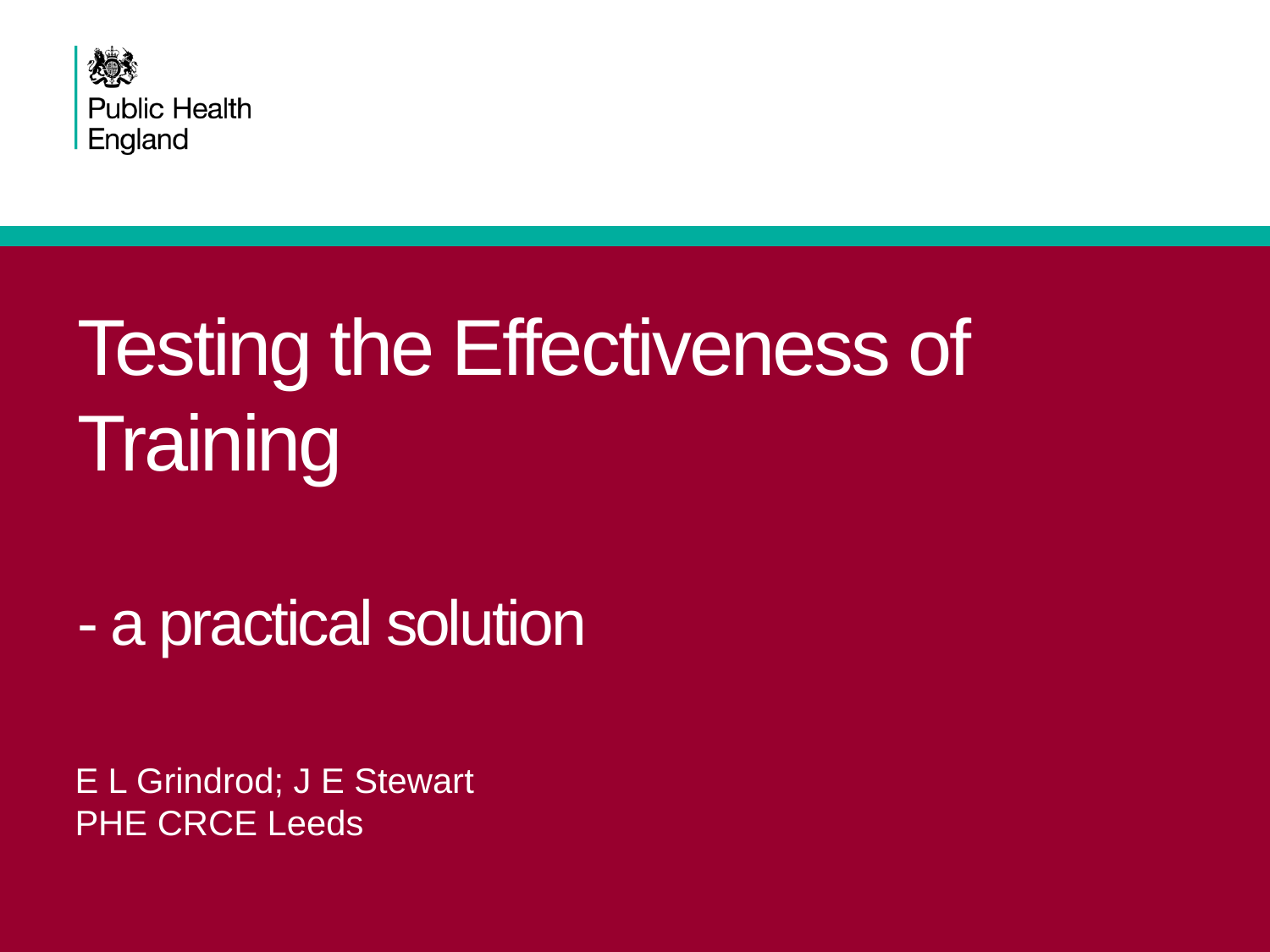

# Testing the Effectiveness of Training - a practical solution
E L Grindrod; J E Stewart
PHE CRCE Leeds